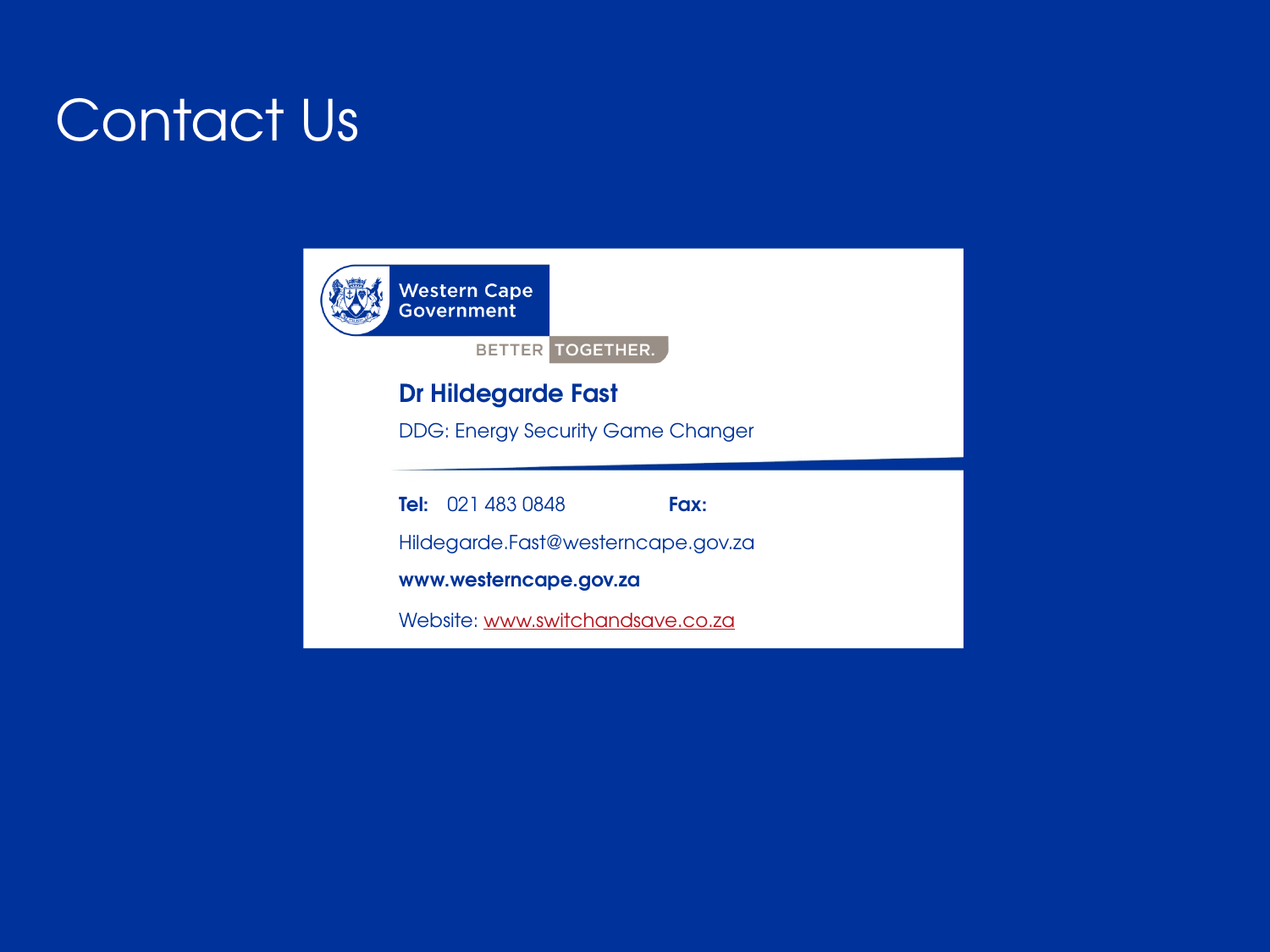

Dr Hildegarde Fast
DDG: Energy Security Game Changer
021 483 0848
Hildegarde.Fast@westerncape.gov.za
Website: www.switchandsave.co.za